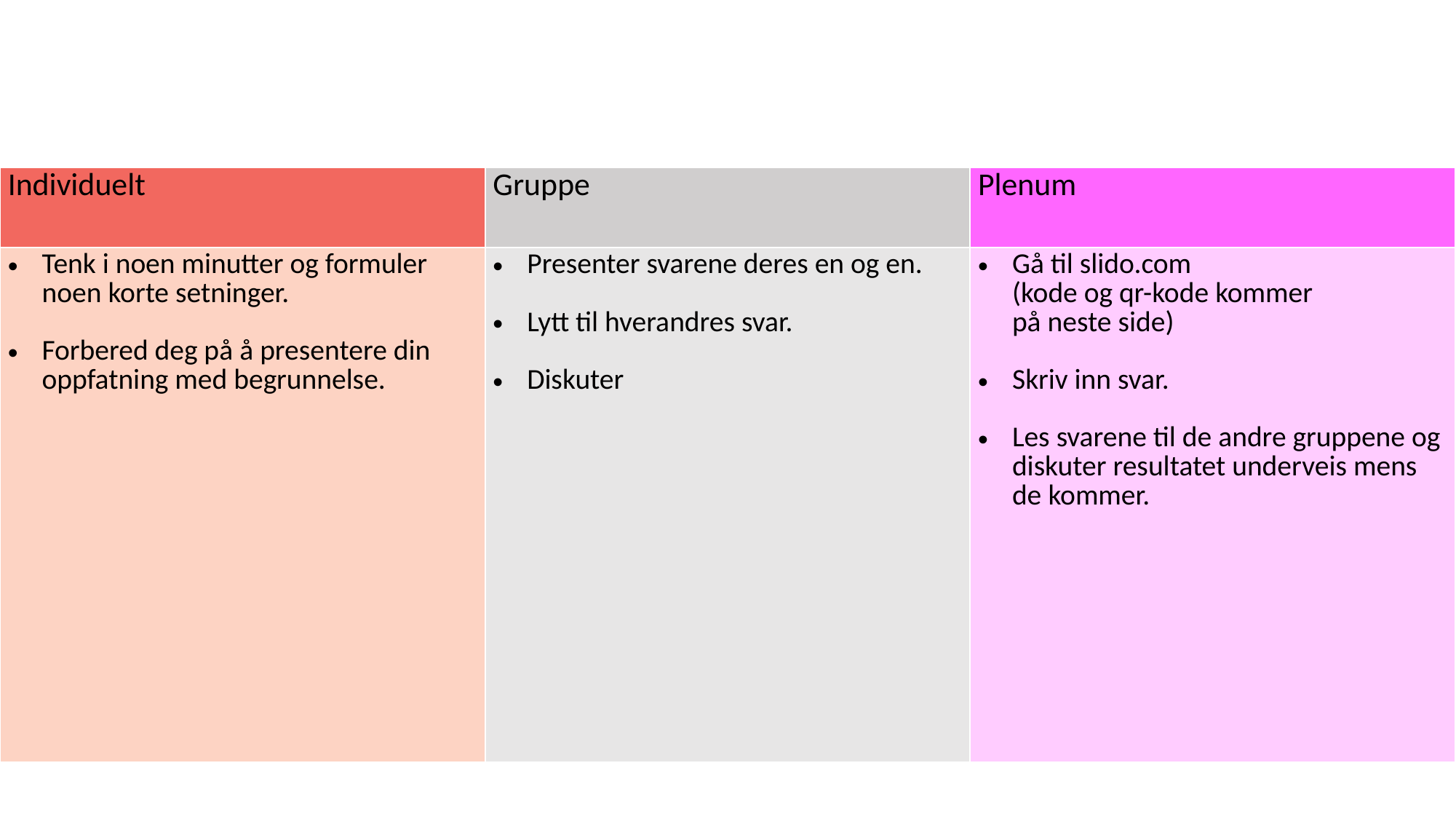

| Individuelt | Gruppe | Plenum |
| --- | --- | --- |
| Tenk i noen minutter og formuler noen korte setninger. Forbered deg på å presentere din oppfatning med begrunnelse. | Presenter svarene deres en og en. Lytt til hverandres svar. Diskuter | Gå til slido.com (kode og qr-kode kommer på neste side) Skriv inn svar. Les svarene til de andre gruppene og diskuter resultatet underveis mens de kommer. |